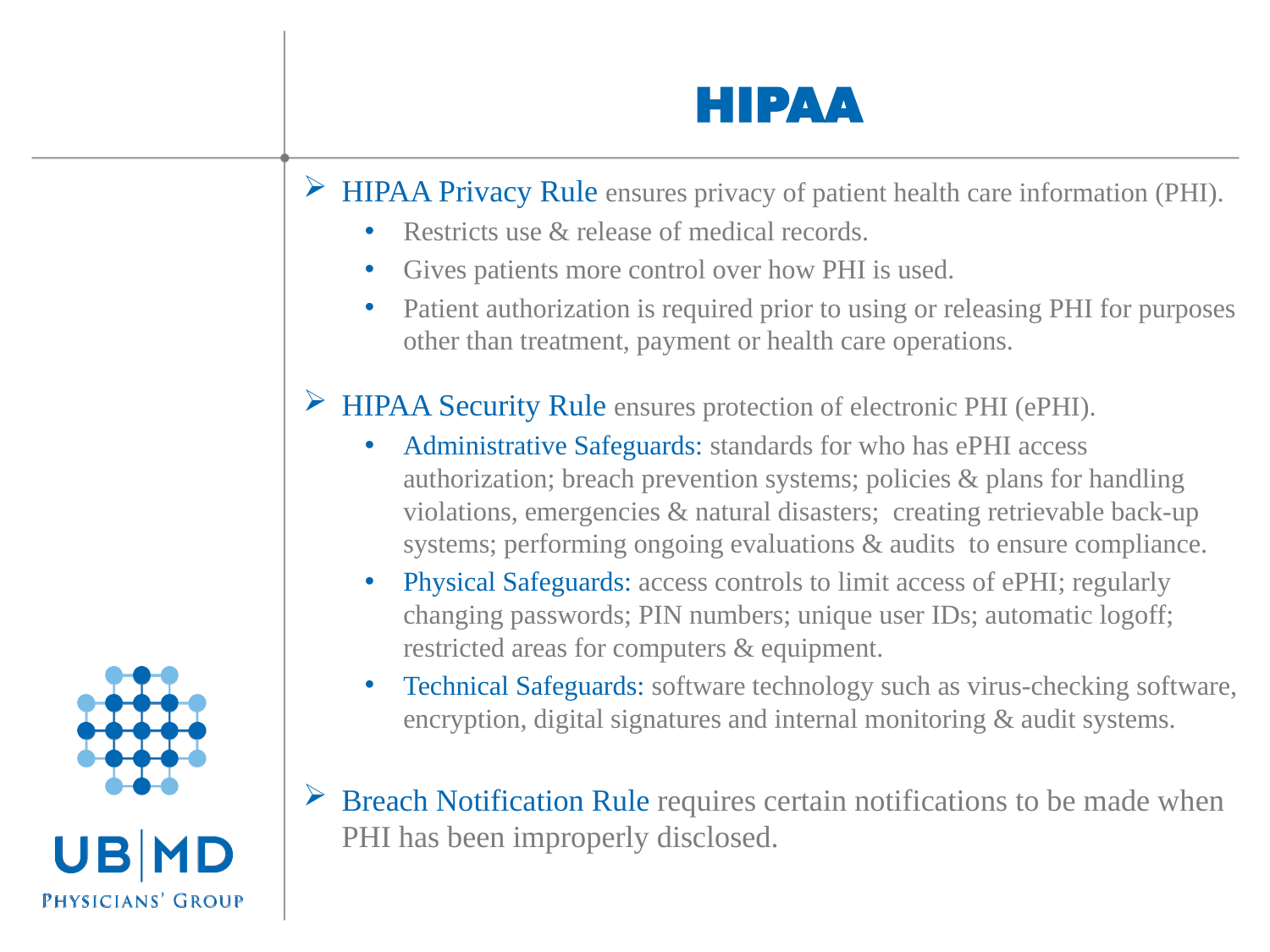

HIPAA
HIPAA Privacy Rule ensures privacy of patient health care information (PHI).
Restricts use & release of medical records.
Gives patients more control over how PHI is used.
Patient authorization is required prior to using or releasing PHI for purposes other than treatment, payment or health care operations.

HIPAA Security Rule ensures protection of electronic PHI (ePHI).
Administrative Safeguards: standards for who has ePHI access authorization; breach prevention systems; policies & plans for handling violations, emergencies & natural disasters;  creating retrievable back-up systems; performing ongoing evaluations & audits  to ensure compliance.
Physical Safeguards: access controls to limit access of ePHI; regularly changing passwords; PIN numbers; unique user IDs; automatic logoff; restricted areas for computers & equipment.
Technical Safeguards: software technology such as virus-checking software, encryption, digital signatures and internal monitoring & audit systems.

Breach Notification Rule requires certain notifications to be made when PHI has been improperly disclosed.